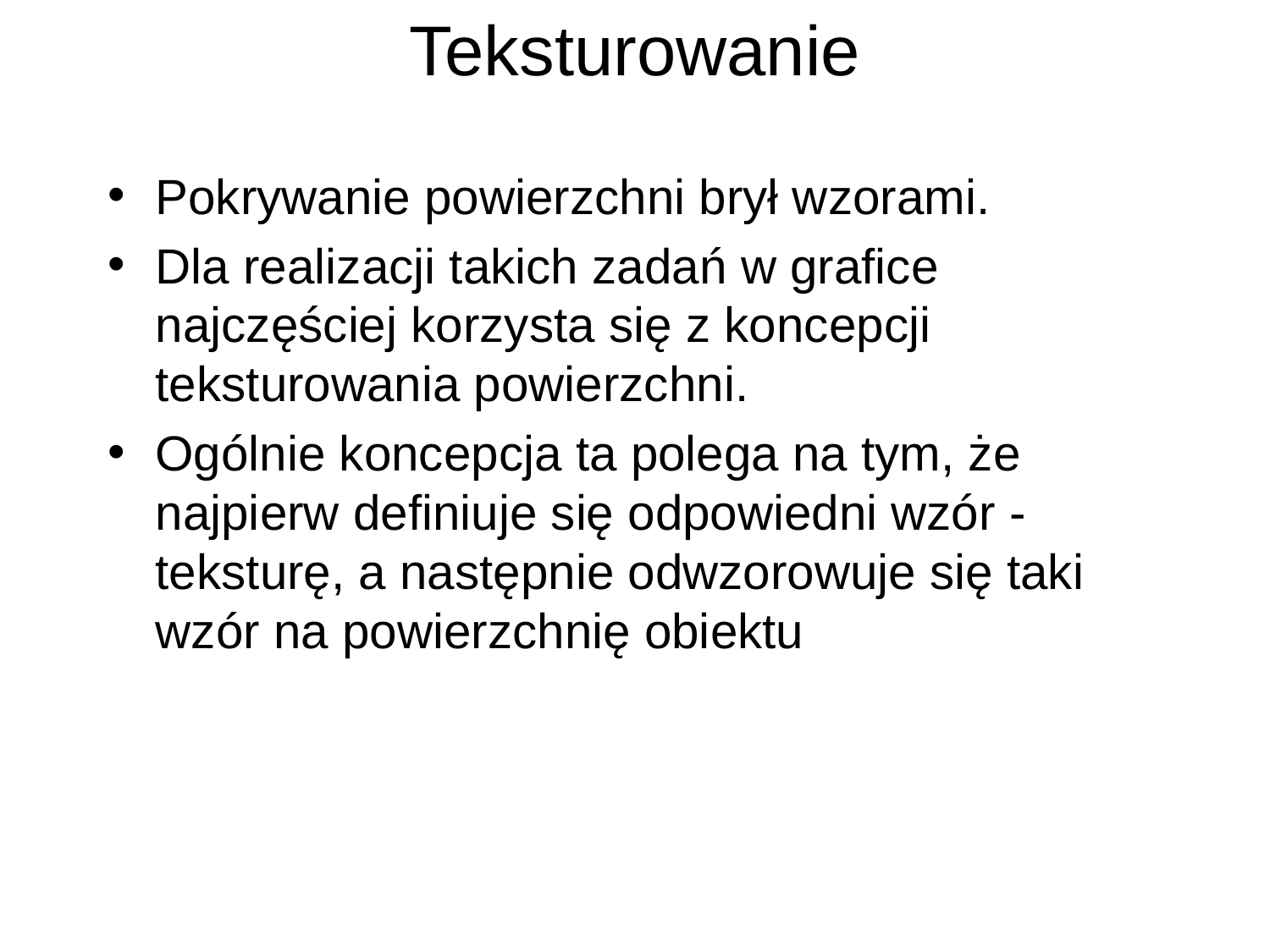

# Teksturowanie

Pokrywanie powierzchni brył wzorami.
Dla realizacji takich zadań w grafice najczęściej korzysta się z koncepcji teksturowania powierzchni.
Ogólnie koncepcja ta polega na tym, że najpierw definiuje się odpowiedni wzór - teksturę, a następnie odwzorowuje się taki wzór na powierzchnię obiektu